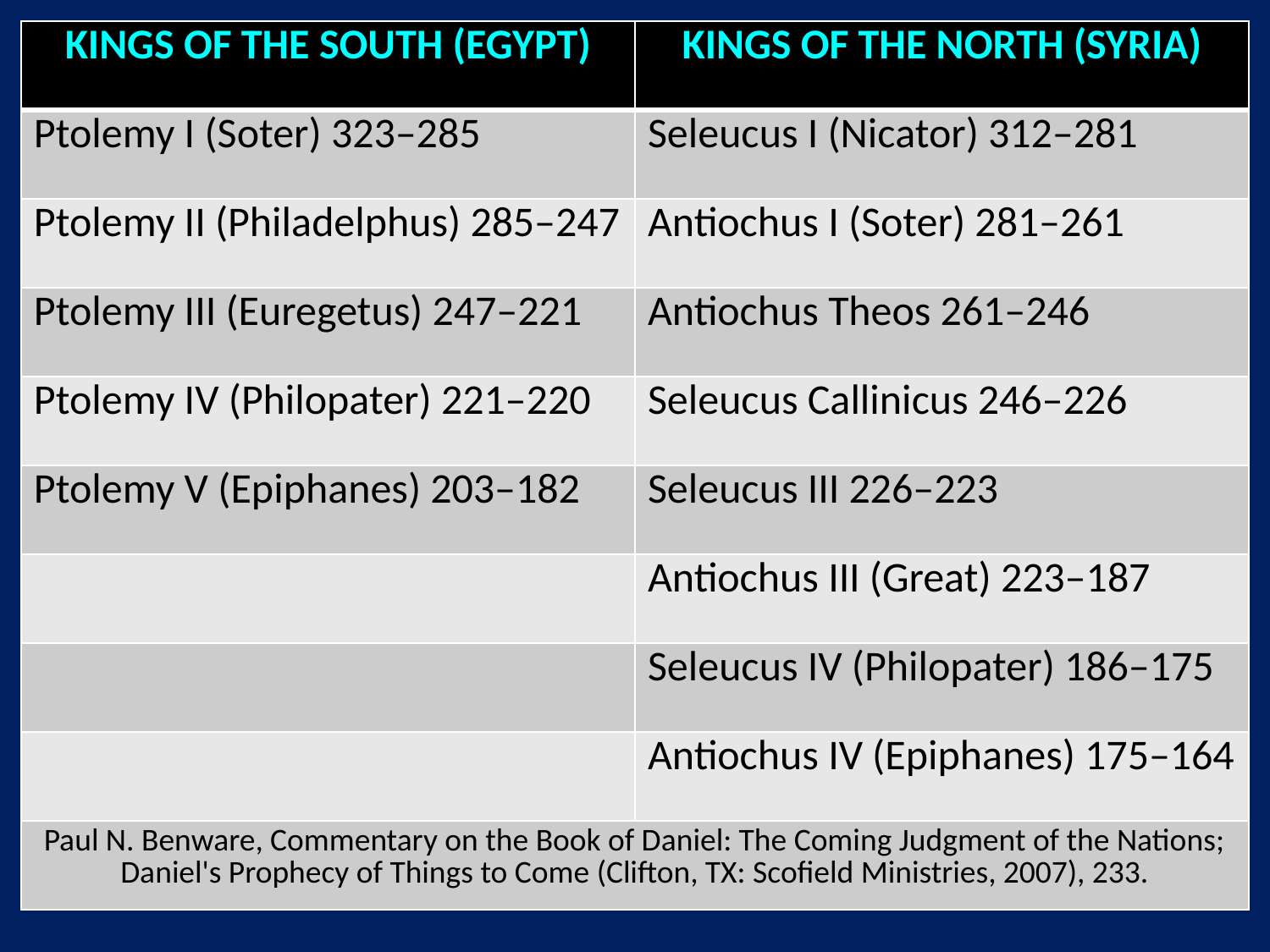

| KINGS OF THE SOUTH (EGYPT) | KINGS OF THE NORTH (SYRIA) |
| --- | --- |
| Ptolemy I (Soter) 323–285 | Seleucus I (Nicator) 312–281 |
| Ptolemy II (Philadelphus) 285–247 | Antiochus I (Soter) 281–261 |
| Ptolemy III (Euregetus) 247–221 | Antiochus Theos 261–246 |
| Ptolemy IV (Philopater) 221–220 | Seleucus Callinicus 246–226 |
| Ptolemy V (Epiphanes) 203–182 | Seleucus III 226–223 |
|  | Antiochus III (Great) 223–187 |
|  | Seleucus IV (Philopater) 186–175 |
|  | Antiochus IV (Epiphanes) 175–164 |
| Paul N. Benware, Commentary on the Book of Daniel: The Coming Judgment of the Nations; Daniel's Prophecy of Things to Come (Clifton, TX: Scofield Ministries, 2007), 233. |  |